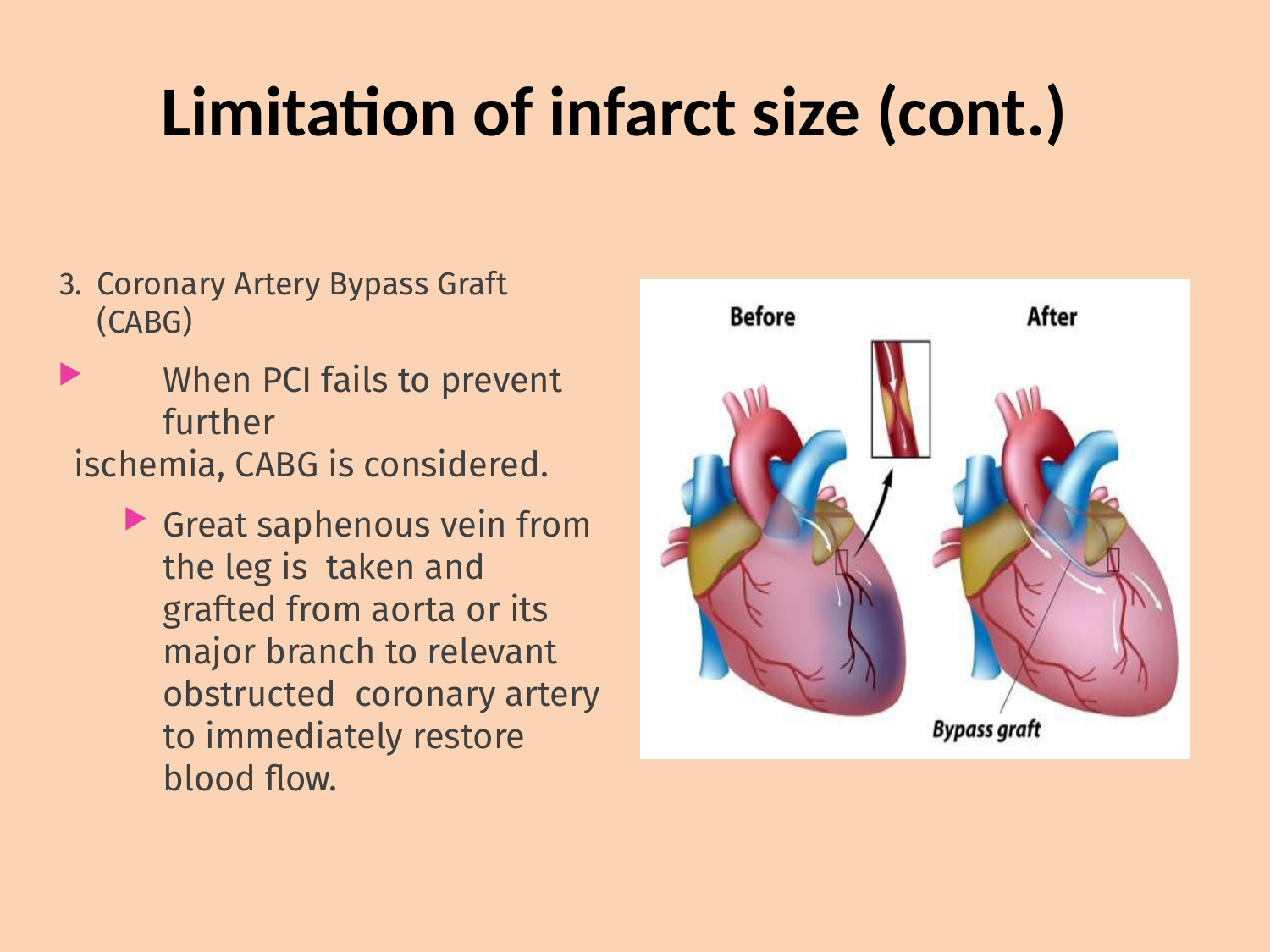

# Limitation of infarct size (cont.)
Coronary Artery Bypass Graft (CABG)
When PCI fails to prevent further
ischemia, CABG is considered.
Great saphenous vein from the leg is  taken and grafted from aorta or its  major branch to relevant obstructed  coronary artery to immediately restore  blood flow.